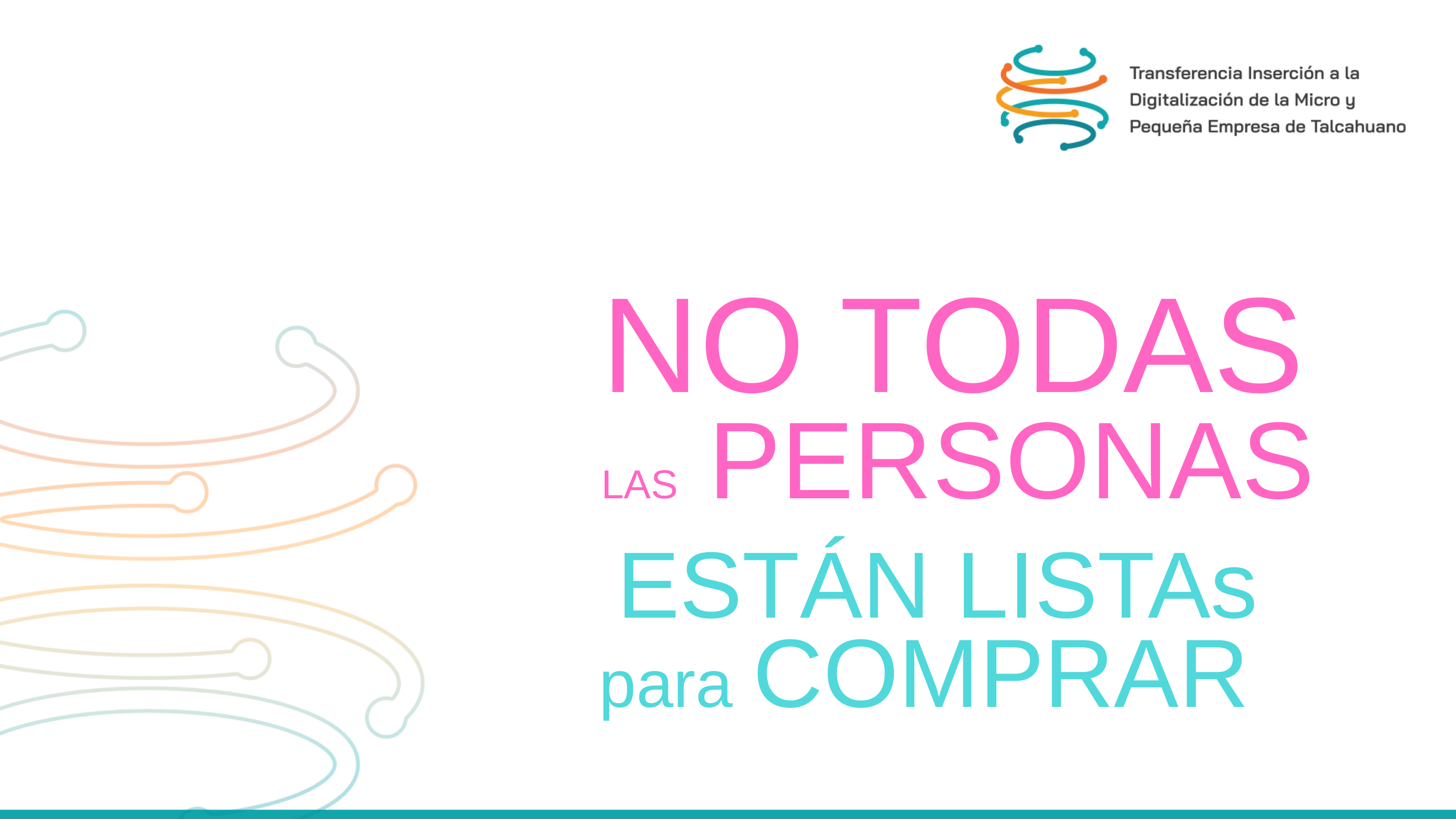

NO TODAS
LAS PERSONAS

ESTÁN LISTAs
para COMPRAR